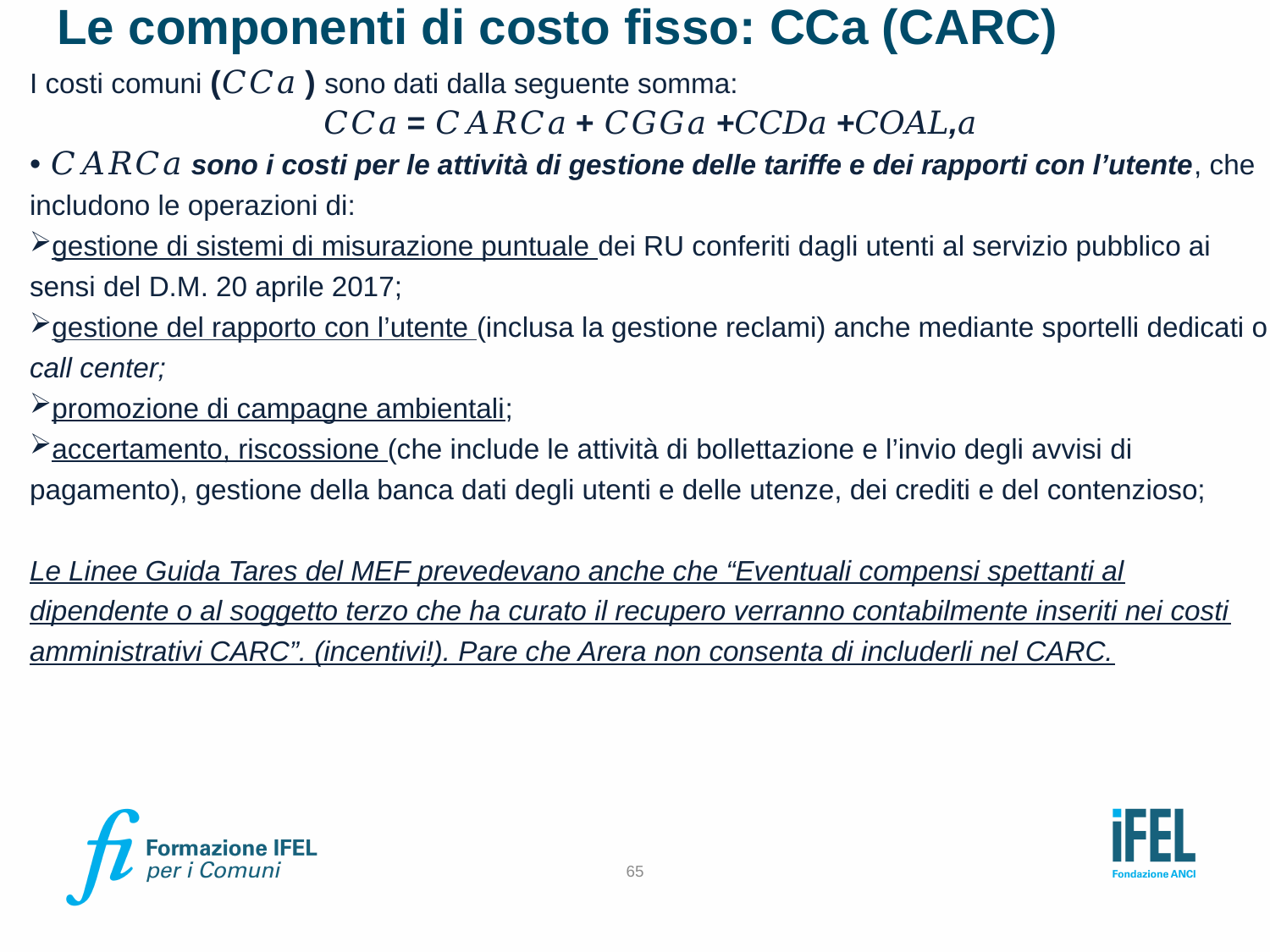

# Le componenti di costo fisso: CCa (CARC)
I costi comuni (𝐶𝐶𝑎 ) sono dati dalla seguente somma:
𝐶𝐶𝑎 = 𝐶𝐴𝑅𝐶𝑎 + 𝐶𝐺𝐺𝑎 +𝐶𝐶𝐷𝑎 +𝐶𝑂𝐴𝐿,𝑎
• 𝐶𝐴𝑅𝐶𝑎 sono i costi per le attività di gestione delle tariffe e dei rapporti con l’utente, che includono le operazioni di:
gestione di sistemi di misurazione puntuale dei RU conferiti dagli utenti al servizio pubblico ai sensi del D.M. 20 aprile 2017;
gestione del rapporto con l’utente (inclusa la gestione reclami) anche mediante sportelli dedicati o call center;
promozione di campagne ambientali;
accertamento, riscossione (che include le attività di bollettazione e l’invio degli avvisi di pagamento), gestione della banca dati degli utenti e delle utenze, dei crediti e del contenzioso;

Le Linee Guida Tares del MEF prevedevano anche che “Eventuali compensi spettanti al dipendente o al soggetto terzo che ha curato il recupero verranno contabilmente inseriti nei costi amministrativi CARC”. (incentivi!). Pare che Arera non consenta di includerli nel CARC.
65